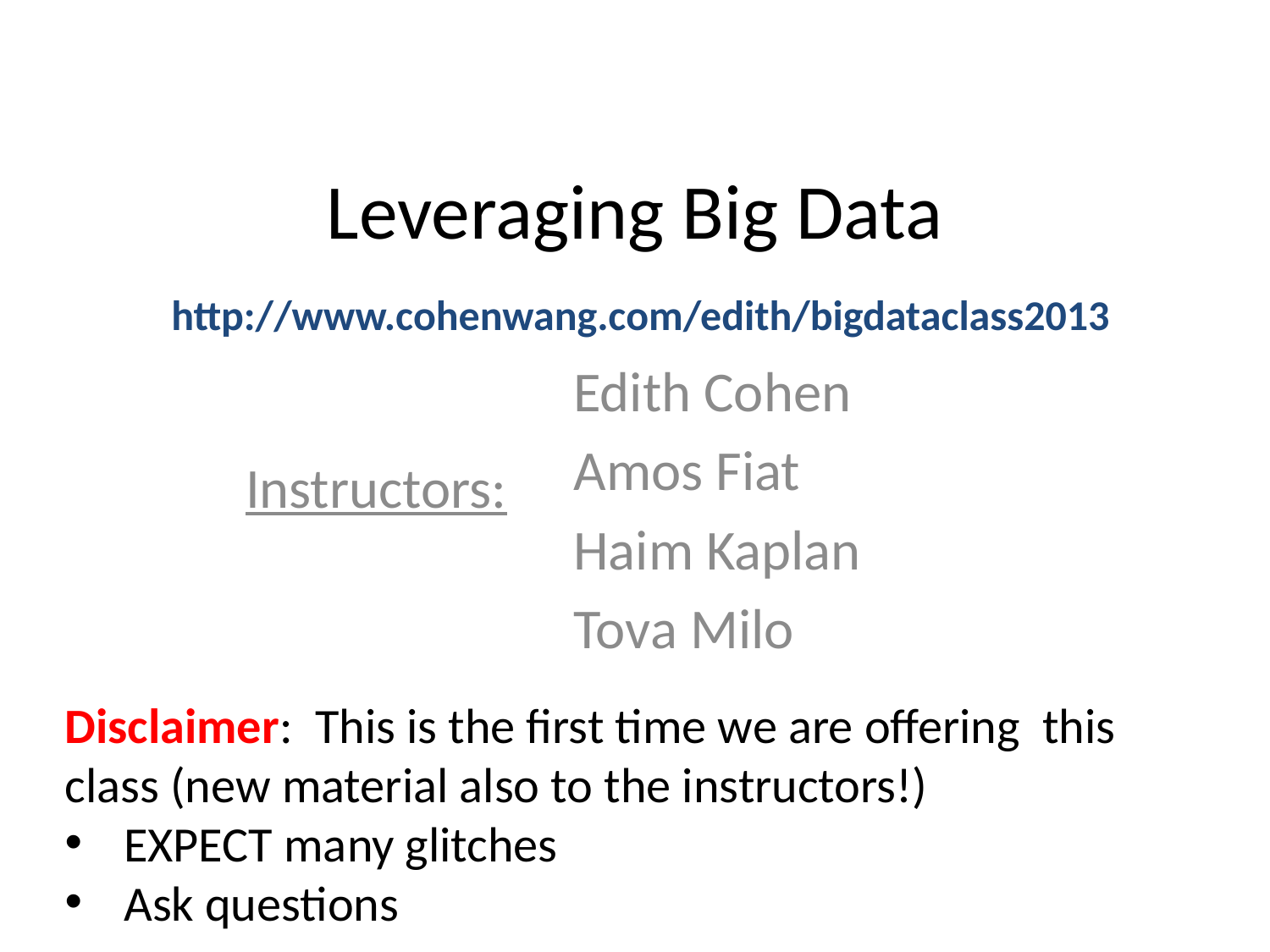

# Leveraging Big Data
http://www.cohenwang.com/edith/bigdataclass2013
Edith Cohen
Amos Fiat
Haim Kaplan
Tova Milo
Instructors:
Disclaimer:  This is the first time we are offering  this class (new material also to the instructors!)
 EXPECT many glitches
 Ask questions